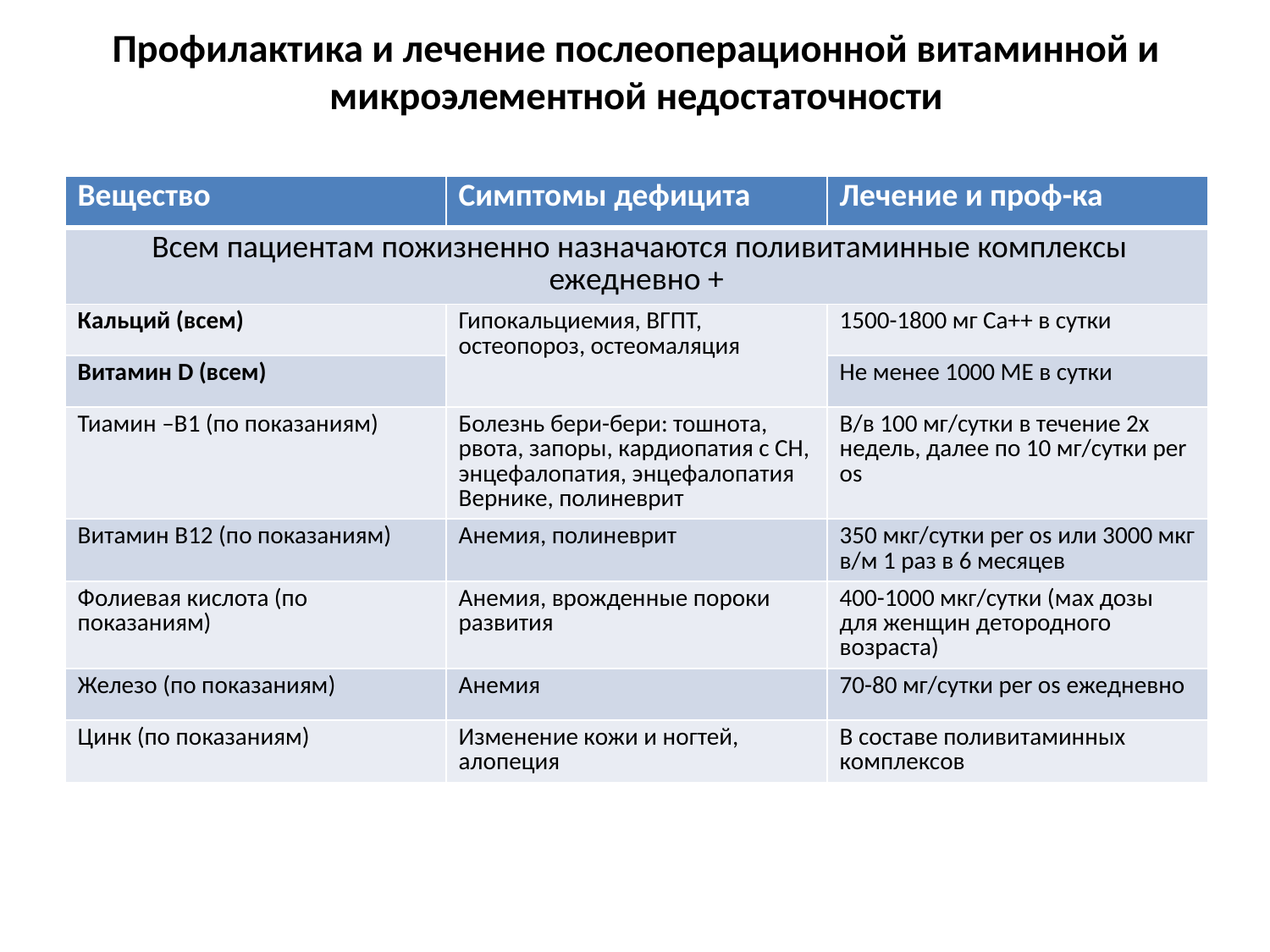

# Профилактика и лечение послеоперационной витаминной и микроэлементной недостаточности
| Вещество | Симптомы дефицита | Лечение и проф-ка |
| --- | --- | --- |
| Всем пациентам пожизненно назначаются поливитаминные комплексы ежедневно + |  |  |
| Кальций (всем) | Гипокальциемия, ВГПТ, остеопороз, остеомаляция | 1500-1800 мг Са++ в сутки |
| Витамин D (всем) |  | Не менее 1000 МЕ в сутки |
| Тиамин –В1 (по показаниям) | Болезнь бери-бери: тошнота, рвота, запоры, кардиопатия с СН, энцефалопатия, энцефалопатия Вернике, полиневрит | В/в 100 мг/сутки в течение 2х недель, далее по 10 мг/сутки per os |
| Витамин В12 (по показаниям) | Анемия, полиневрит | 350 мкг/сутки per os или 3000 мкг в/м 1 раз в 6 месяцев |
| Фолиевая кислота (по показаниям) | Анемия, врожденные пороки развития | 400-1000 мкг/сутки (мах дозы для женщин детородного возраста) |
| Железо (по показаниям) | Анемия | 70-80 мг/сутки per os ежедневно |
| Цинк (по показаниям) | Изменение кожи и ногтей, алопеция | В составе поливитаминных комплексов |